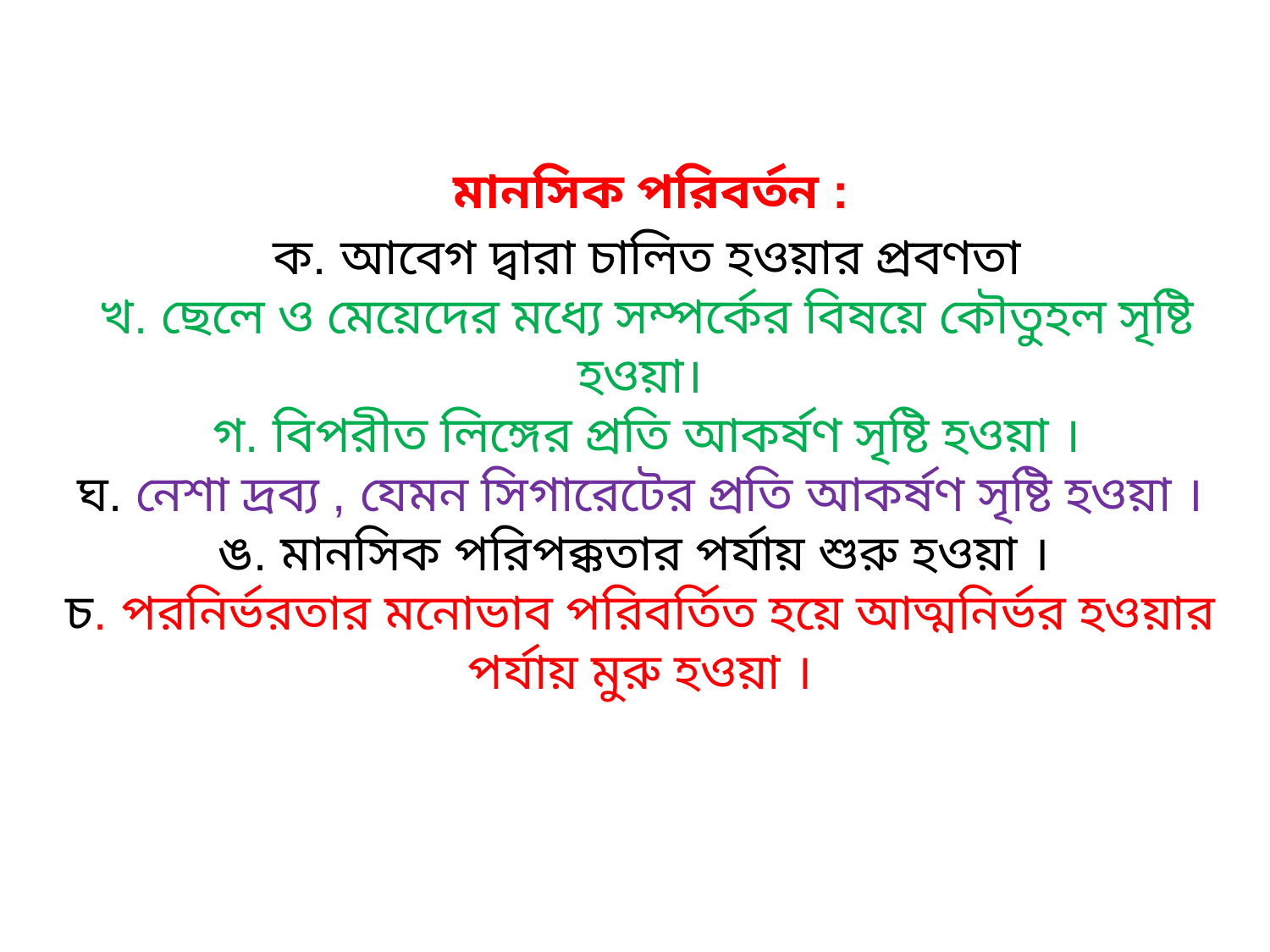

# মানসিক পরিবর্তন : ক. আবেগ দ্বারা চালিত হওয়ার প্রবণতা খ. ছেলে ও মেয়েদের মধ্যে সম্পর্কের বিষয়ে কৌতুহল সৃষ্টি হওয়া। গ. বিপরীত লিঙ্গের প্রতি আকর্ষণ সৃষ্টি হওয়া । ঘ. নেশা দ্রব্য , যেমন সিগারেটের প্রতি আকর্ষণ সৃষ্টি হওয়া । ঙ. মানসিক পরিপক্কতার পর্যায় শুরু হওয়া । চ. পরনির্ভরতার মনোভাব পরিবর্তিত হয়ে আত্মনির্ভর হওয়ার পর্যায় মুরু হওয়া ।